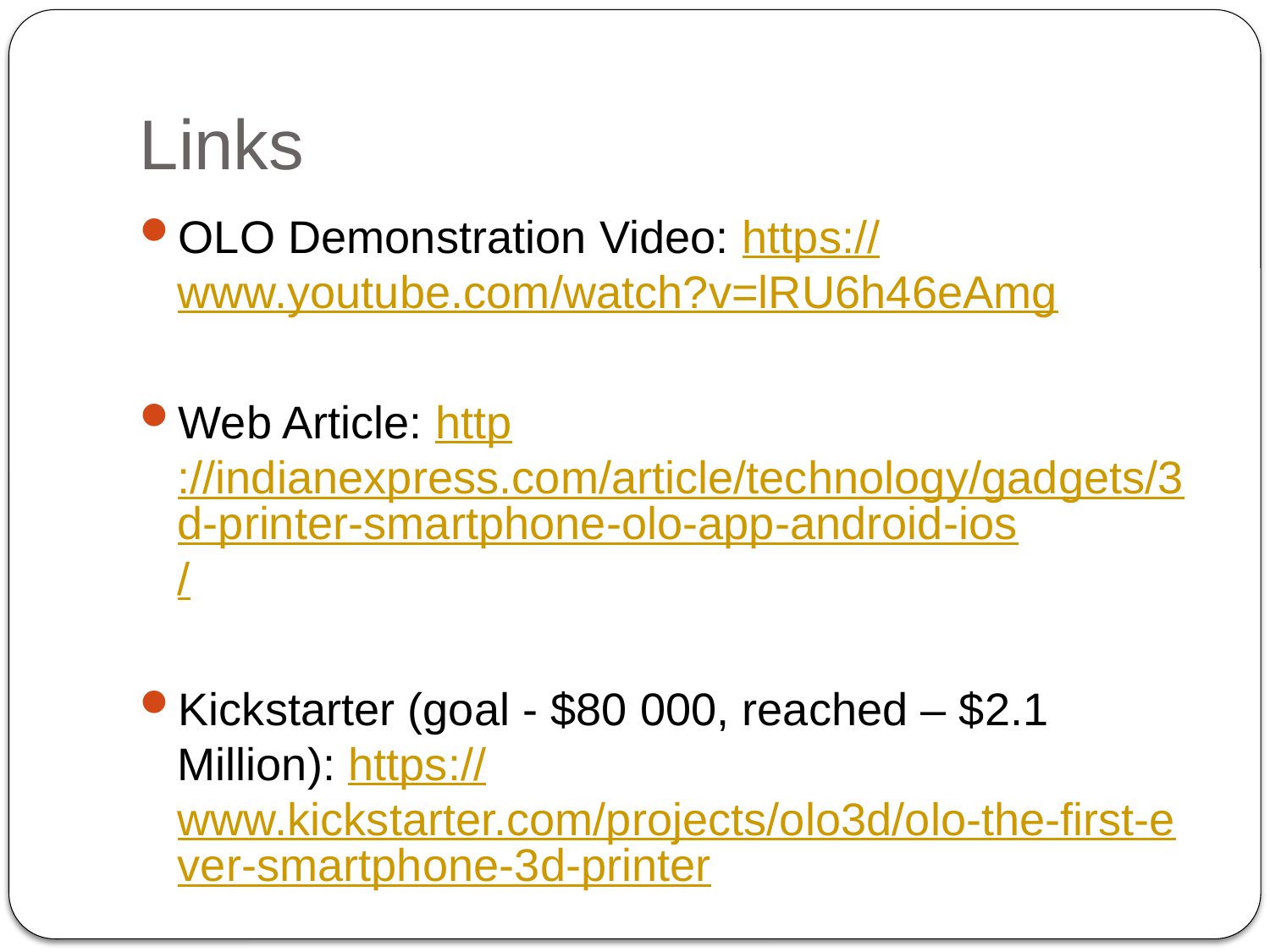

# Links
OLO Demonstration Video: https://www.youtube.com/watch?v=lRU6h46eAmg

Web Article: http://indianexpress.com/article/technology/gadgets/3d-printer-smartphone-olo-app-android-ios/

Kickstarter (goal - $80 000, reached – $2.1 Million): https://www.kickstarter.com/projects/olo3d/olo-the-first-ever-smartphone-3d-printer